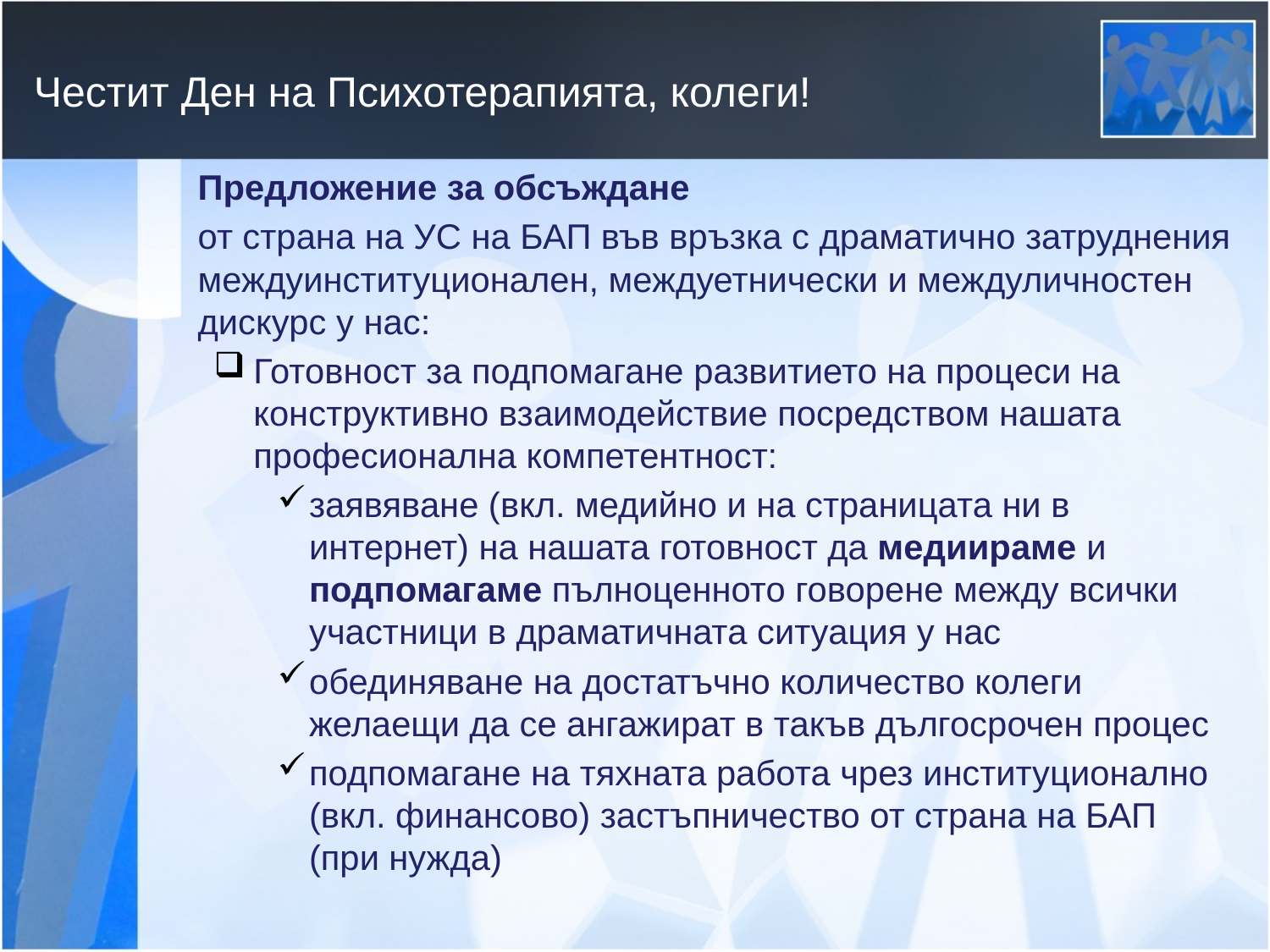

# Честит Ден на Психотерапията, колеги!
	Предложение за обсъждане
	от страна на УС на БАП във връзка с драматично затруднения междуинституционален, междуетнически и междуличностен дискурс у нас:
Готовност за подпомагане развитието на процеси на конструктивно взаимодействие посредством нашата професионална компетентност:
заявяване (вкл. медийно и на страницата ни в интернет) на нашата готовност да медиираме и подпомагаме пълноценното говорене между всички участници в драматичната ситуация у нас
обединяване на достатъчно количество колеги желаещи да се ангажират в такъв дългосрочен процес
подпомагане на тяхната работа чрез институционално (вкл. финансово) застъпничество от страна на БАП (при нужда)